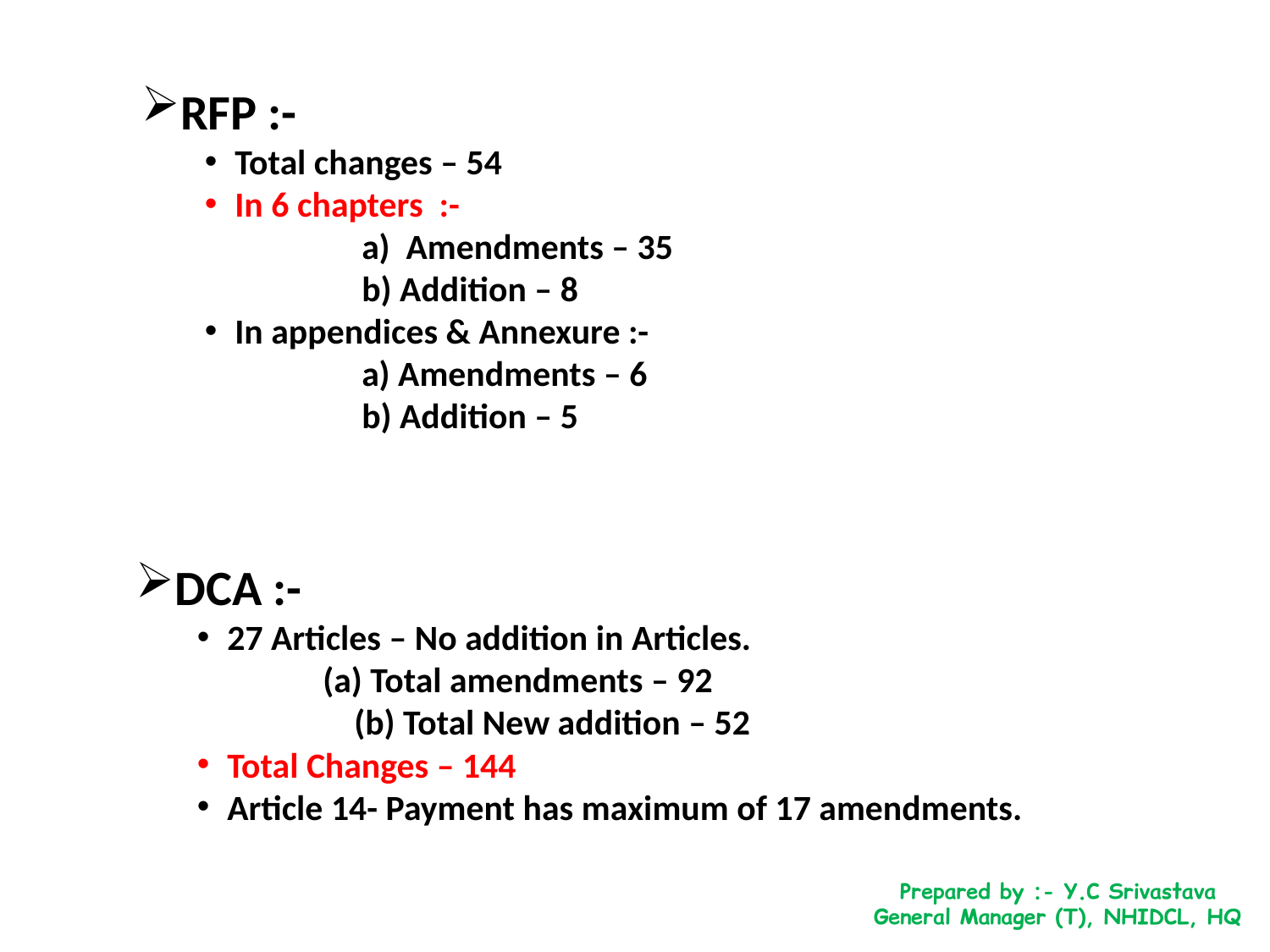

RFP :-
Total changes – 54
In 6 chapters  :-
		a)  Amendments – 35
		b) Addition – 8
In appendices & Annexure :-
		a) Amendments – 6
		b) Addition – 5

DCA :-
27 Articles – No addition in Articles.
    (a) Total amendments – 92
	(b) Total New addition – 52
Total Changes – 144
Article 14- Payment has maximum of 17 amendments.
Prepared by :- Y.C Srivastava
General Manager (T), NHIDCL, HQ